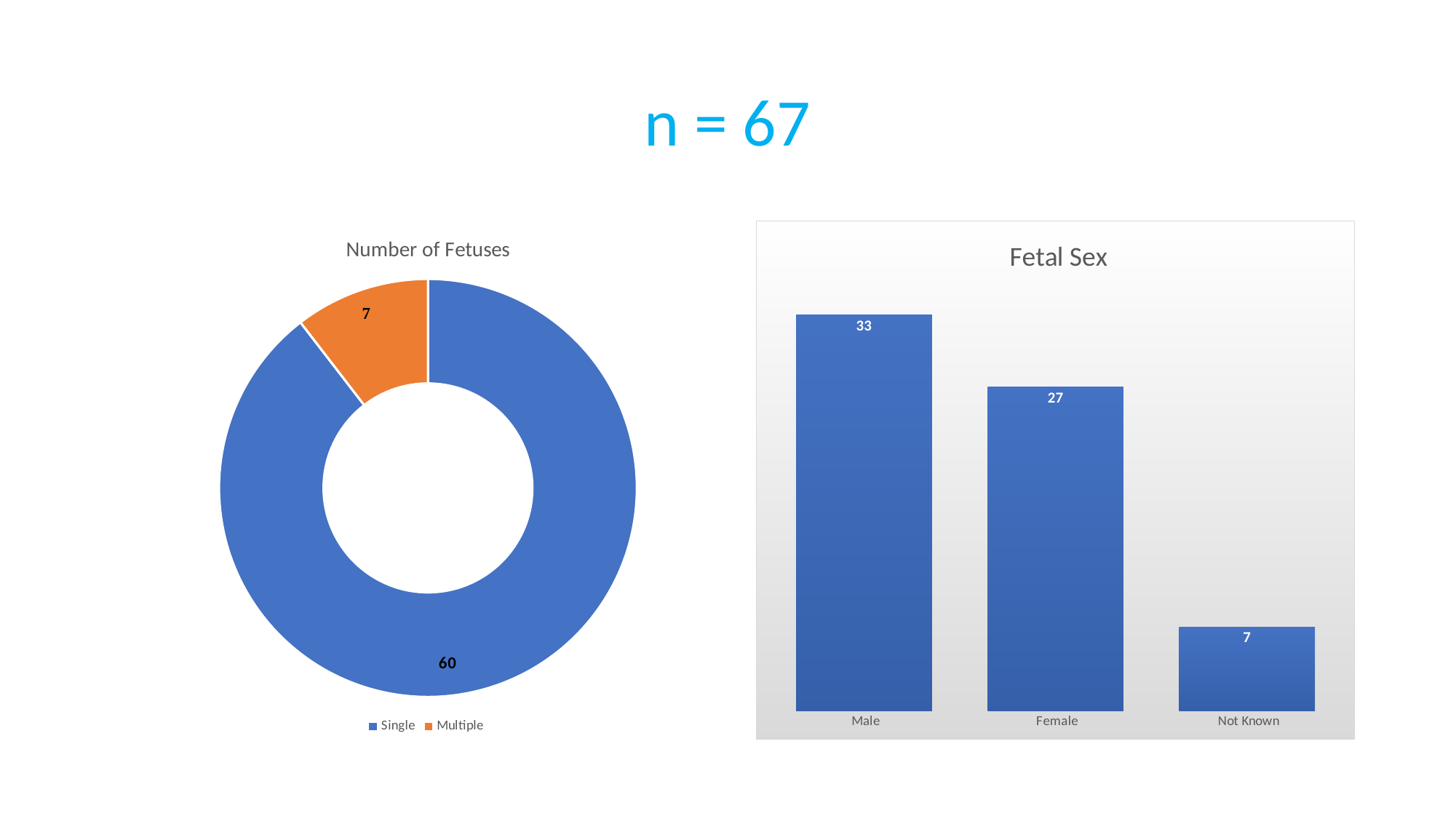

# n = 67

### Chart: Number of Fetuses

| Category |  |
|---|---|
| Single | 60.0 |
| Multiple  | 7.0 |

### Chart:  Fetal Sex

| Category |  |
|---|---|
|  Male | 33.0 |
|  Female | 27.0 |
|  Not Known | 7.0 |